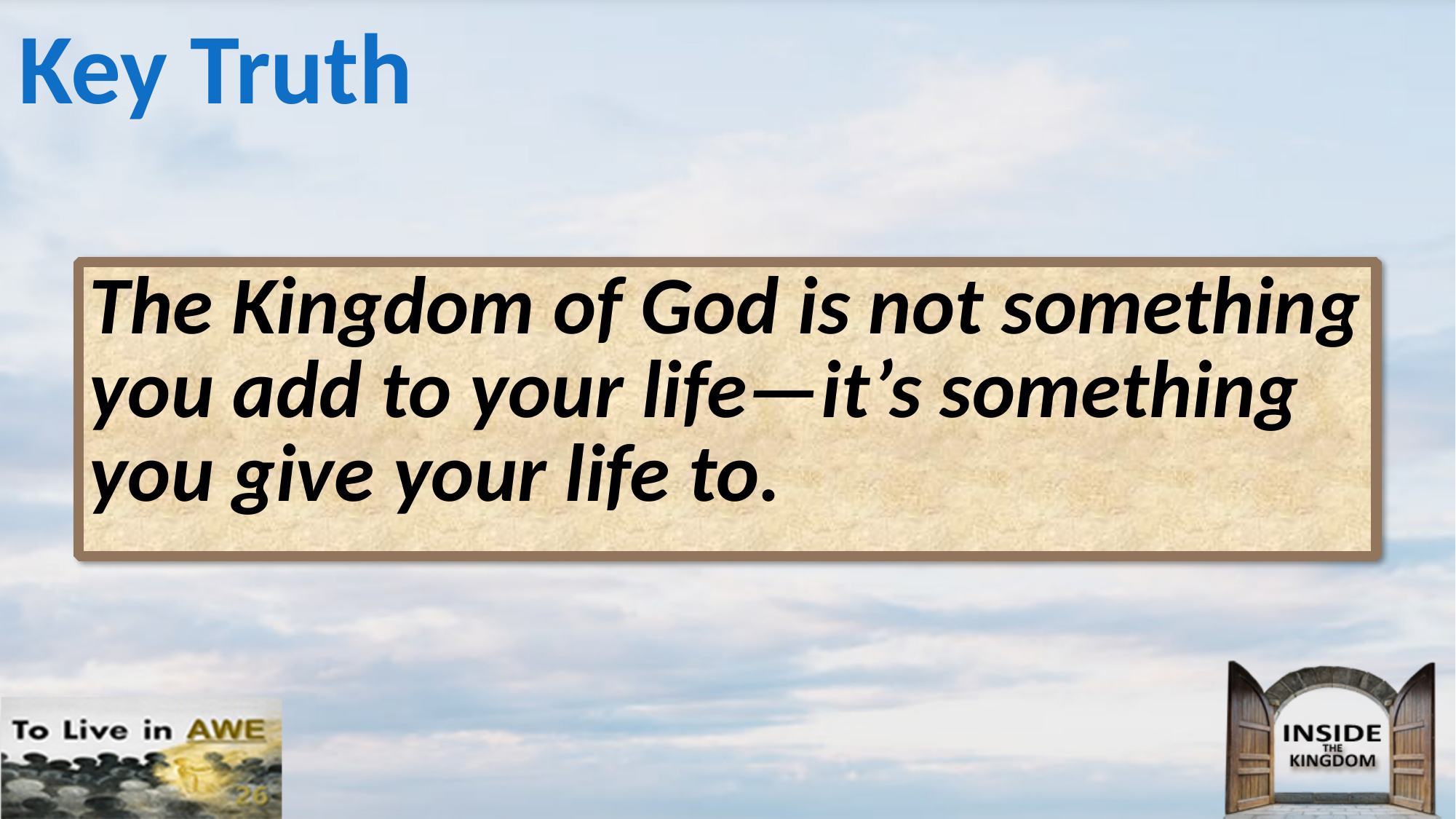

# Key Truth
The Kingdom of God is not something you add to your life—it’s something you give your life to.